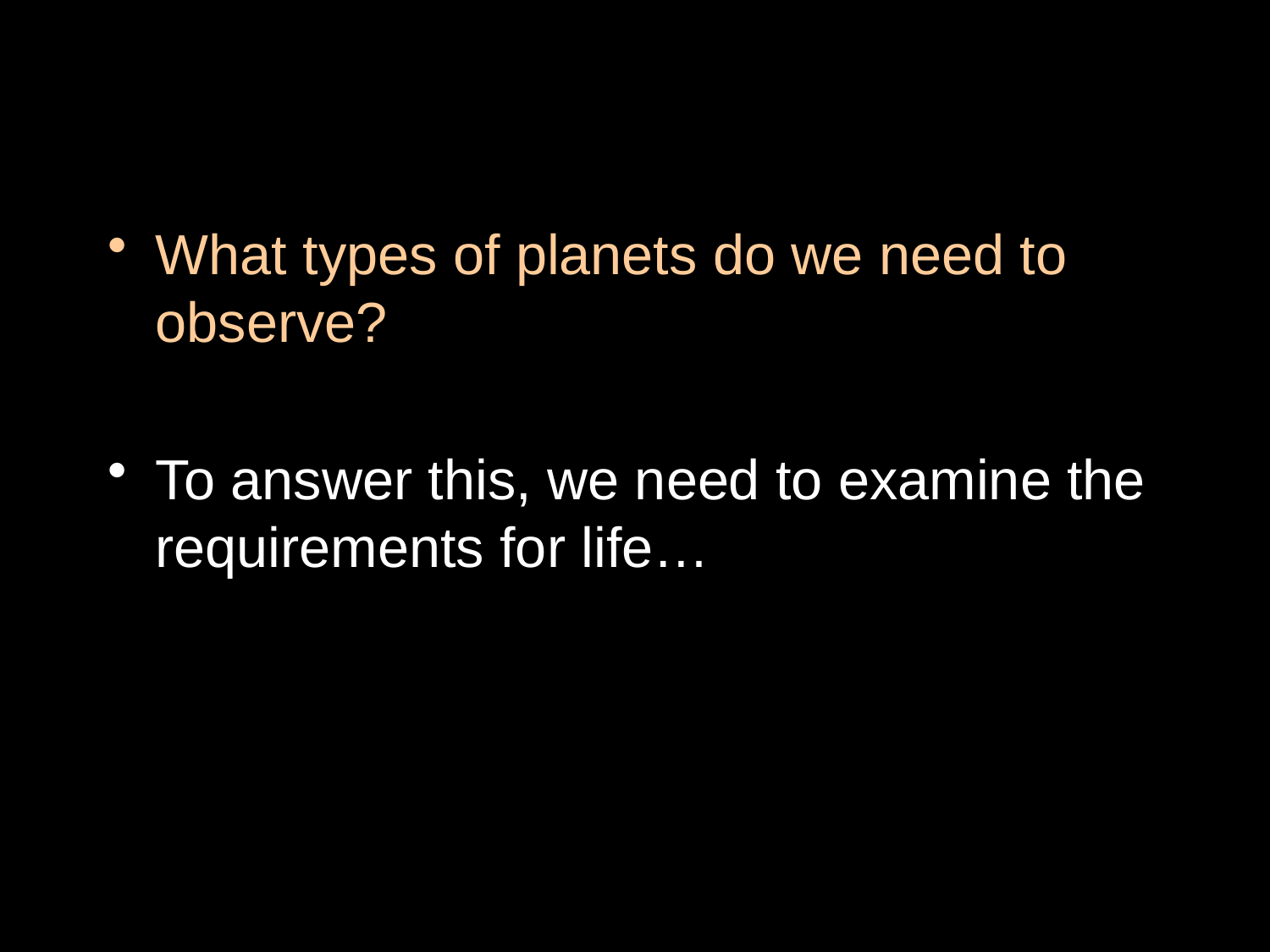

What types of planets do we need to observe?

To answer this, we need to examine the requirements for life…